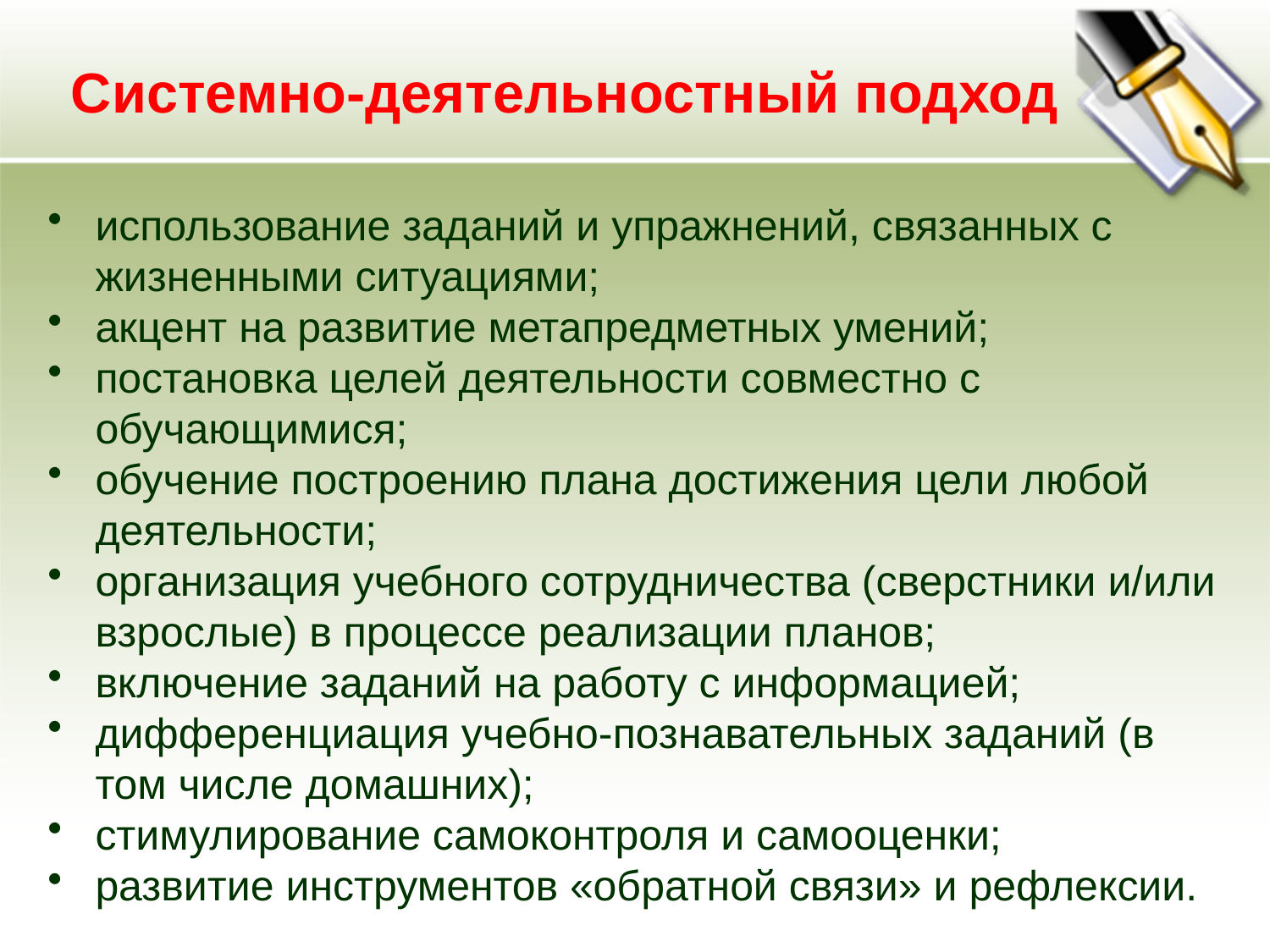

# Системно-деятельностный подход
использование заданий и упражнений, связанных с жизненными ситуациями;
акцент на развитие метапредметных умений;
постановка целей деятельности совместно с обучающимися;
обучение построению плана достижения цели любой деятельности;
организация учебного сотрудничества (сверстники и/или взрослые) в процессе реализации планов;
включение заданий на работу с информацией;
дифференциация учебно-познавательных заданий (в том числе домашних);
стимулирование самоконтроля и самооценки;
развитие инструментов «обратной связи» и рефлексии.